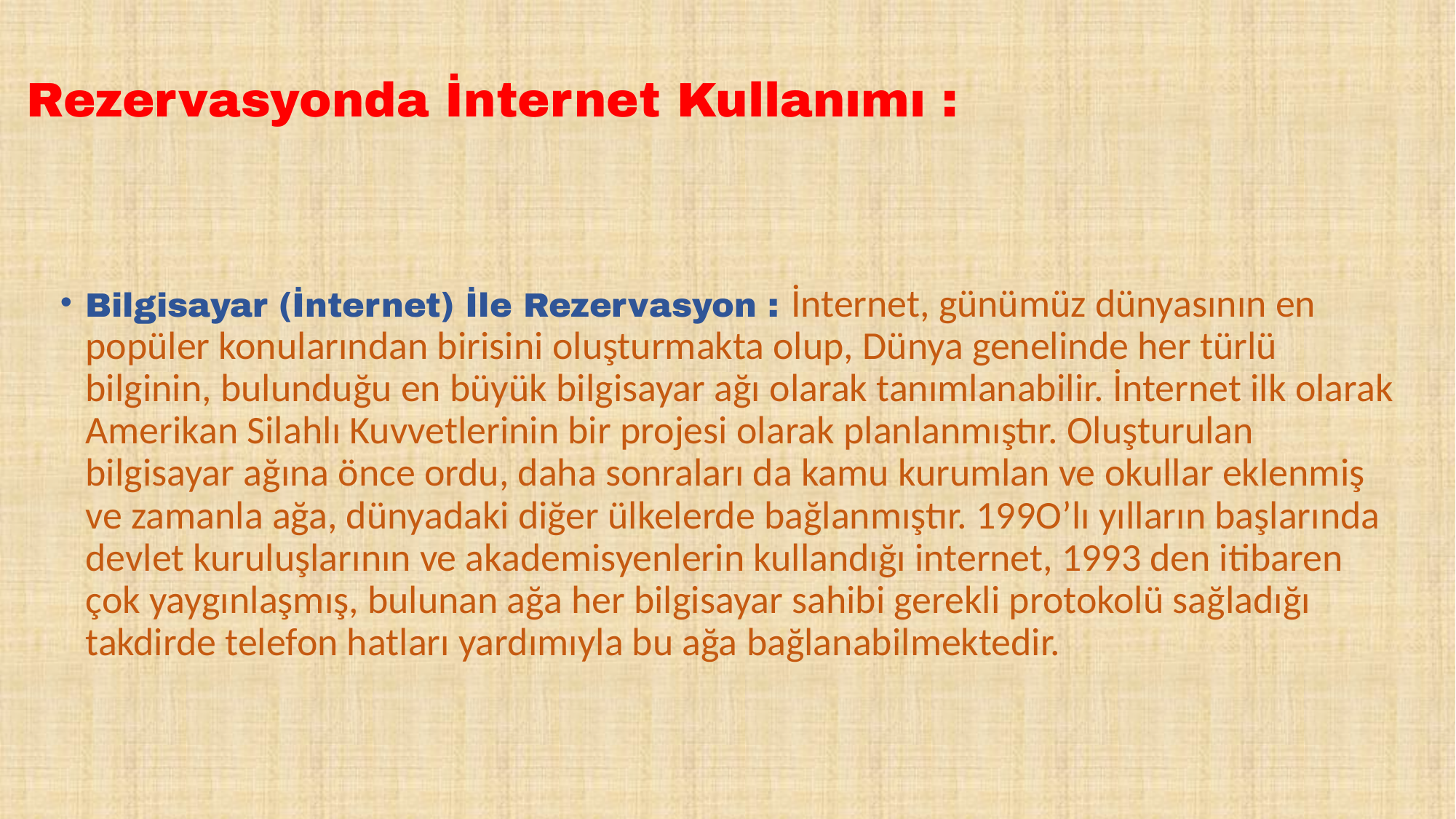

# Rezervasyonda İnternet Kullanımı :
Bilgisayar (İnternet) İle Rezervasyon : İnternet, günümüz dünyasının en popüler konularından birisini oluşturmakta olup, Dünya genelinde her türlü bilginin, bulunduğu en büyük bilgisayar ağı olarak tanımlanabilir. İnternet ilk olarak Amerikan Silahlı Kuvvetlerinin bir projesi olarak planlanmıştır. Oluşturulan bilgisayar ağına önce ordu, daha sonraları da kamu kurumlan ve okullar eklenmiş ve zamanla ağa, dünyadaki diğer ülkelerde bağlanmıştır. 199O’lı yılların başlarında devlet kuruluşlarının ve akademisyenlerin kullandığı internet, 1993 den itibaren çok yaygınlaşmış, bulunan ağa her bilgisayar sahibi gerekli protokolü sağladığı takdirde telefon hatları yardımıyla bu ağa bağlanabilmektedir.